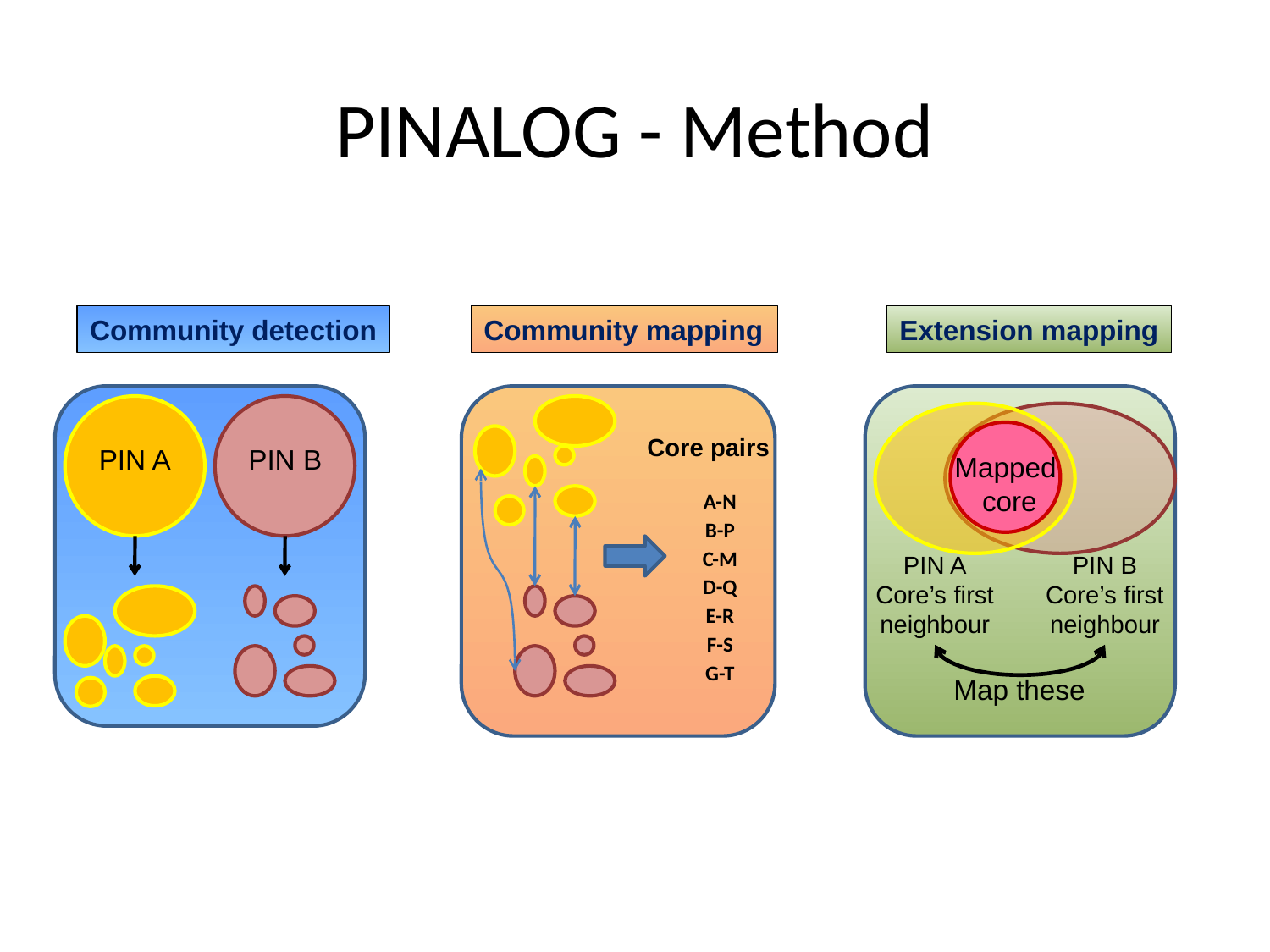

# PINALOG - Method
Community detection
Community mapping
Extension mapping

Core pairs
PIN A
PIN B
Mapped
core
| A-N |
| --- |
| B-P |
| C-M |
| D-Q |
| E-R |
| F-S |
| G-T |

PIN B
Core’s first neighbour
PIN A
Core’s first neighbour

Map these